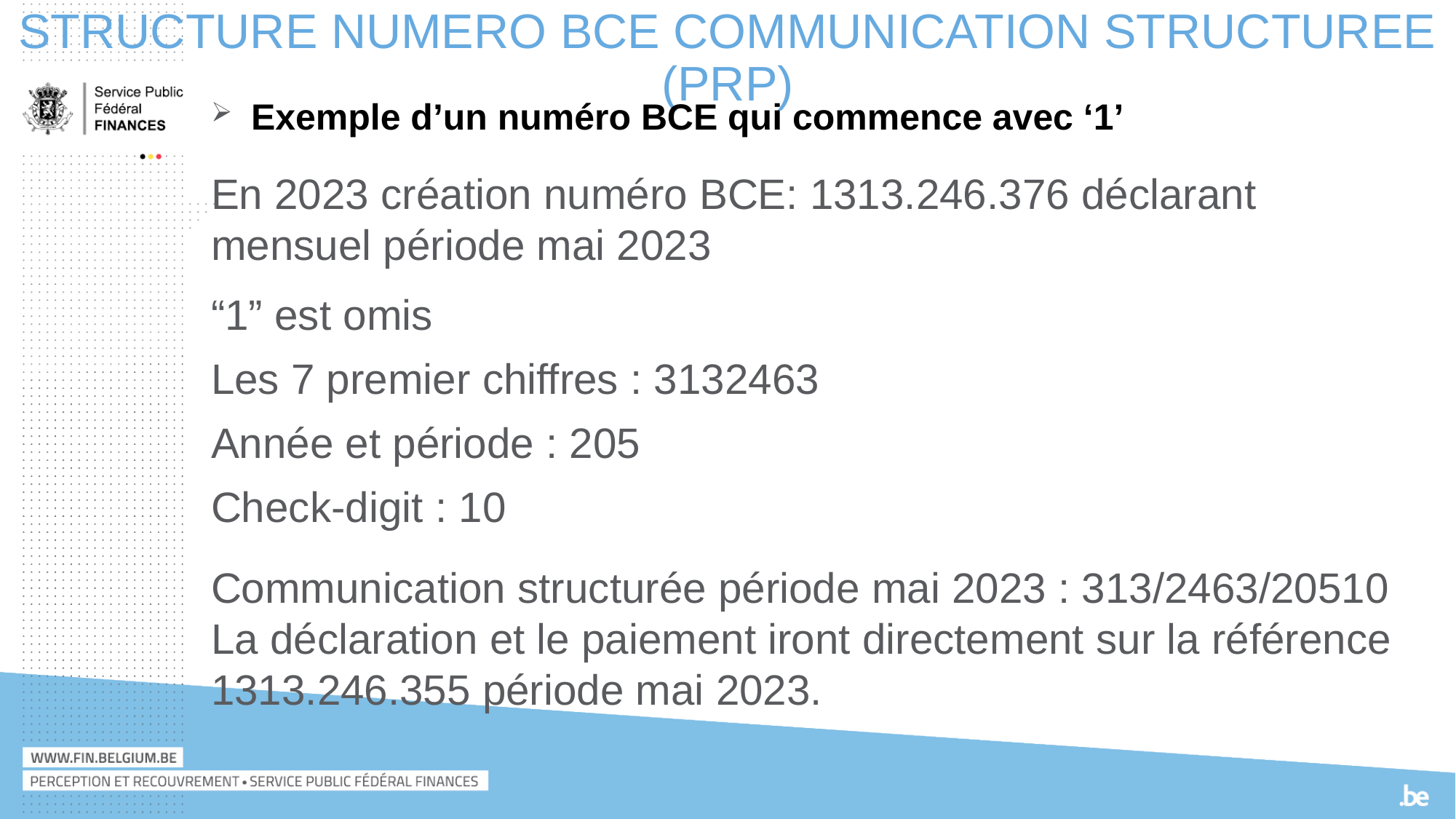

# STRUCTURE NUMERO BCE communication structuree (PRP)

 Exemple d’un numéro BCE qui commence avec ‘1’

En 2023 création numéro BCE: 1313.246.376 déclarant mensuel période mai 2023

“1” est omis
Les 7 premier chiffres : 3132463
Année et période : 205
Check-digit : 10

Communication structurée période mai 2023 : 313/2463/20510
La déclaration et le paiement iront directement sur la référence 1313.246.355 période mai 2023.